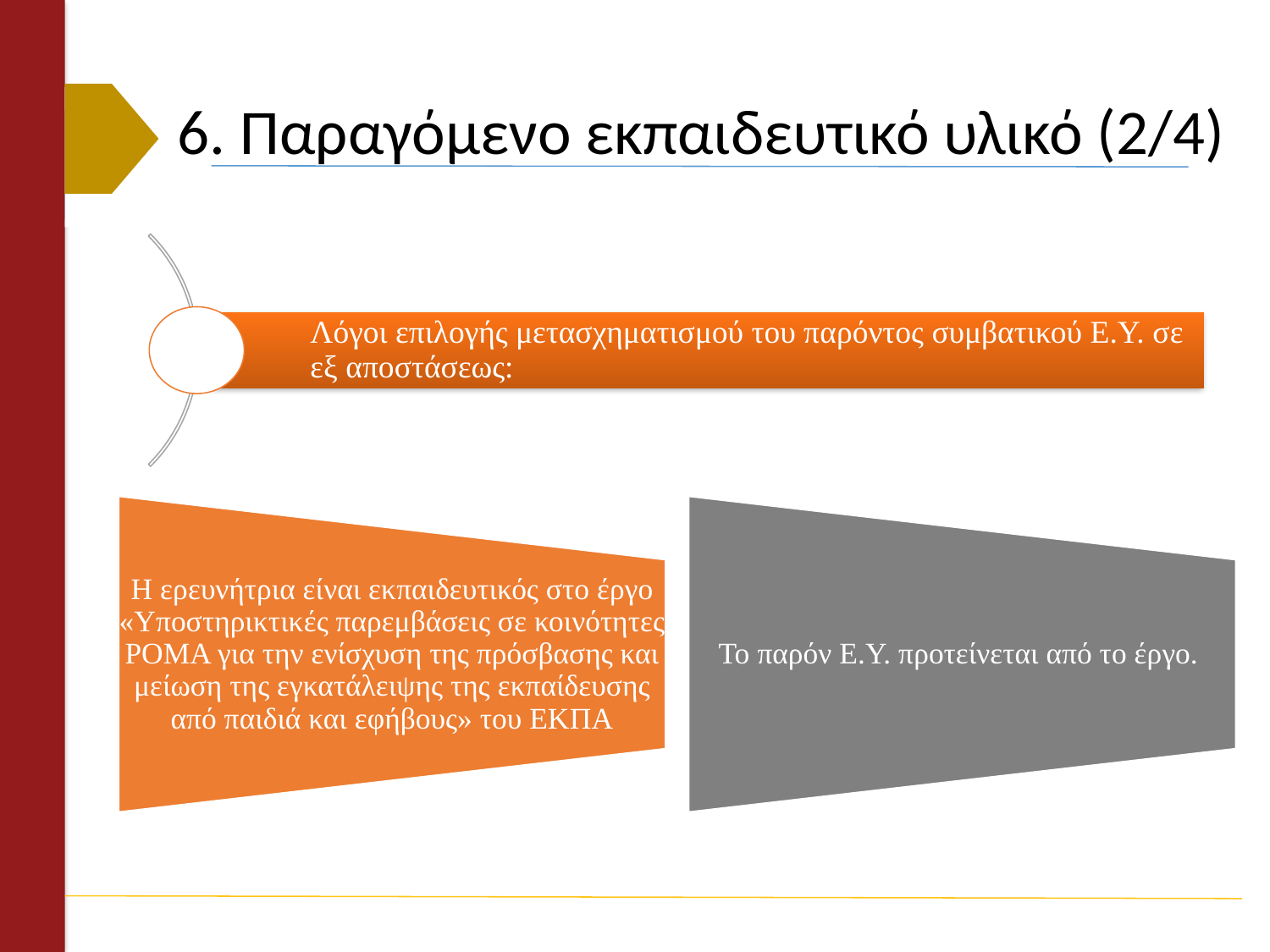

# 6. Παραγόμενο εκπαιδευτικό υλικό (2/4)

Λόγοι επιλογής μετασχηματισμού του παρόντος συμβατικού Ε.Υ. σε εξ αποστάσεως:
Η ερευνήτρια είναι εκπαιδευτικός στο έργο «Υποστηρικτικές παρεμβάσεις σε κοινότητες ΡΟΜΑ για την ενίσχυση της πρόσβασης και μείωση της εγκατάλειψης της εκπαίδευσης από παιδιά και εφήβους» του ΕΚΠΑ
Το παρόν Ε.Υ. προτείνεται από το έργο.